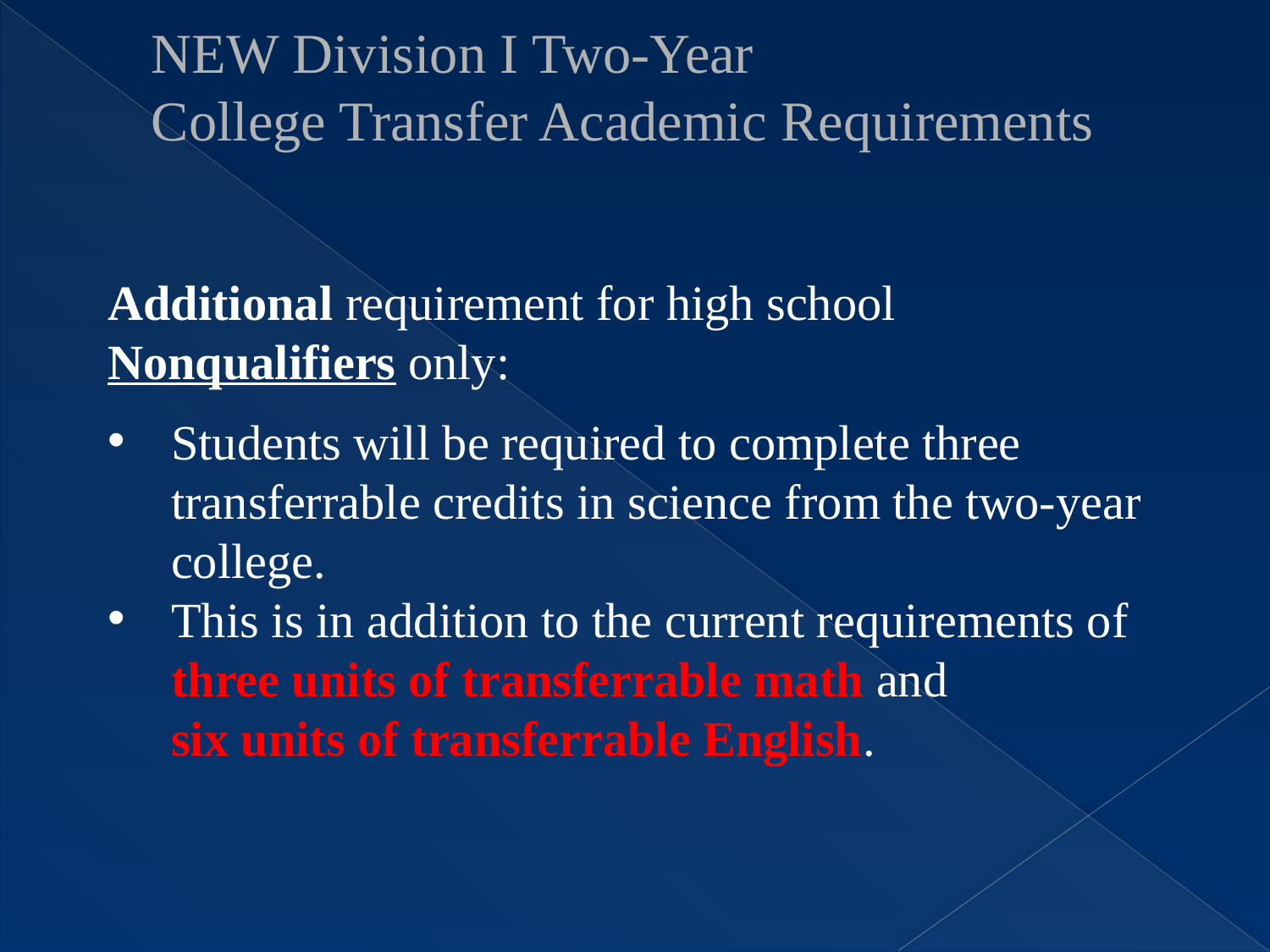

# NEW Division I Two-Year College Transfer Academic Requirements
Additional requirement for high school Nonqualifiers only:
Students will be required to complete three transferrable credits in science from the two-year college.
This is in addition to the current requirements of three units of transferrable math and              six units of transferrable English.